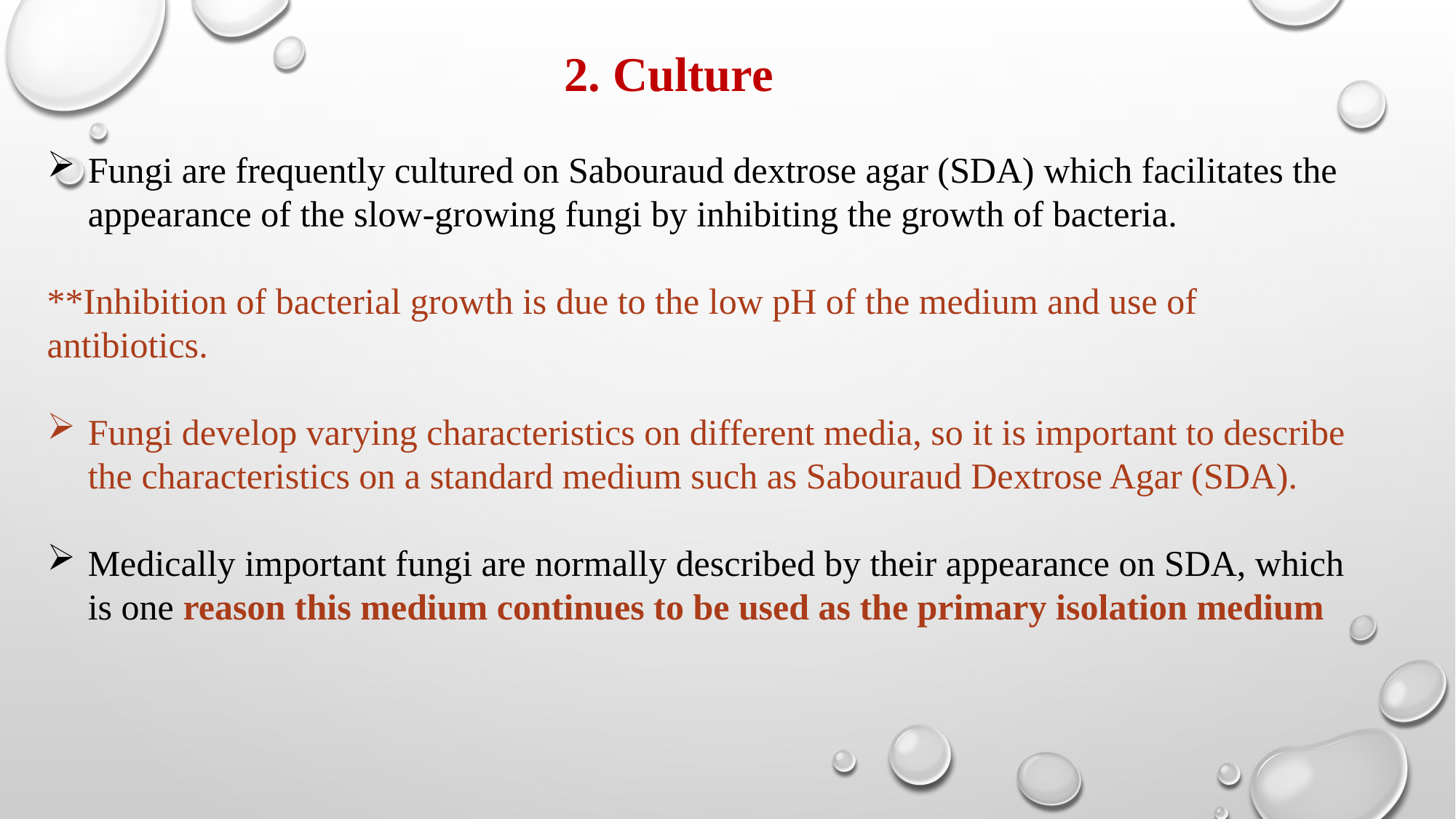

2. Culture
Fungi are frequently cultured on Sabouraud dextrose agar (SDA) which facilitates the appearance of the slow-growing fungi by inhibiting the growth of bacteria.

**Inhibition of bacterial growth is due to the low pH of the medium and use of antibiotics.

Fungi develop varying characteristics on different media, so it is important to describe the characteristics on a standard medium such as Sabouraud Dextrose Agar (SDA).

Medically important fungi are normally described by their appearance on SDA, which is one reason this medium continues to be used as the primary isolation medium